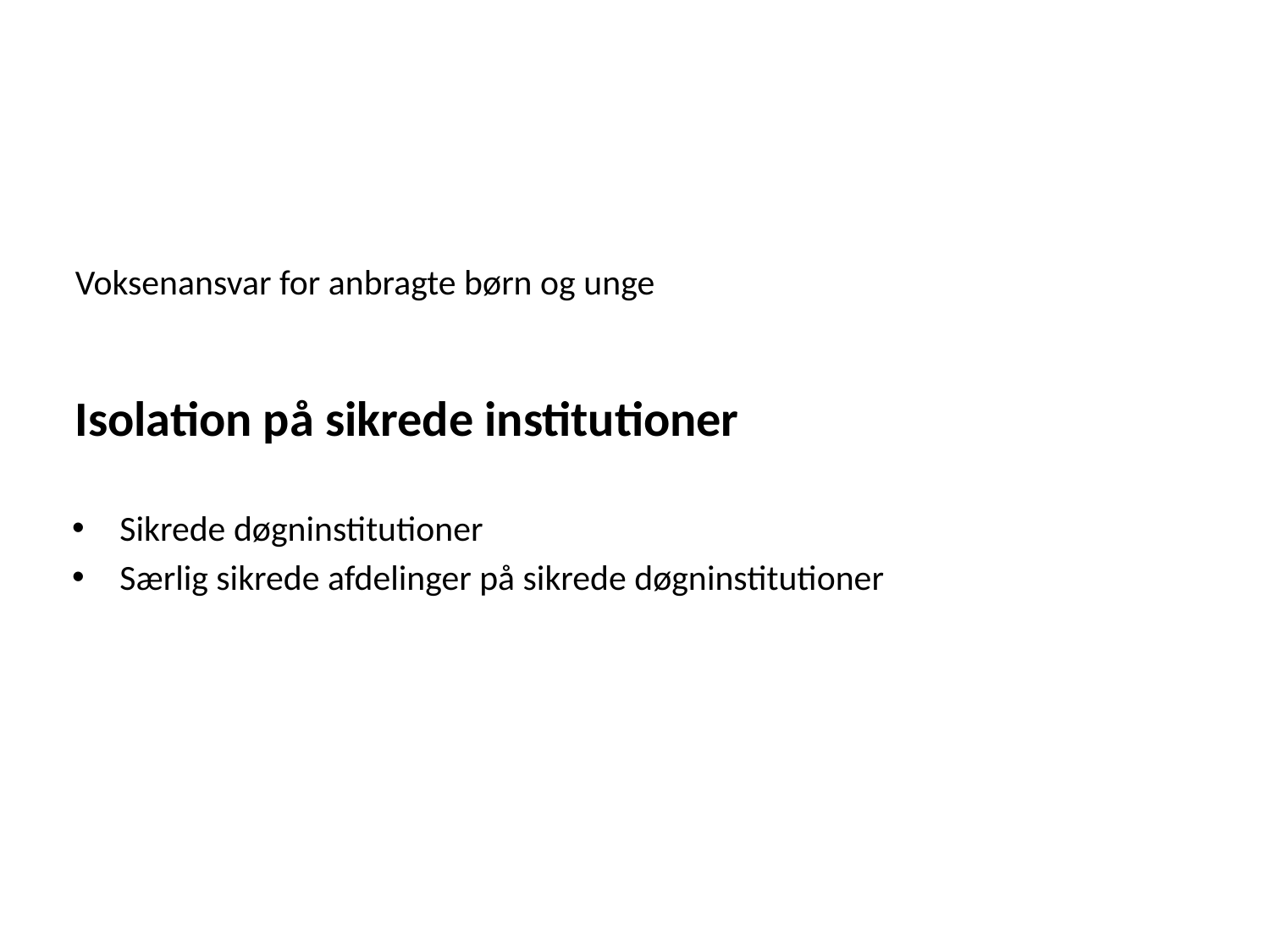

# Voksenansvar for anbragte børn og unge Isolation på sikrede institutioner
Sikrede døgninstitutioner
Særlig sikrede afdelinger på sikrede døgninstitutioner